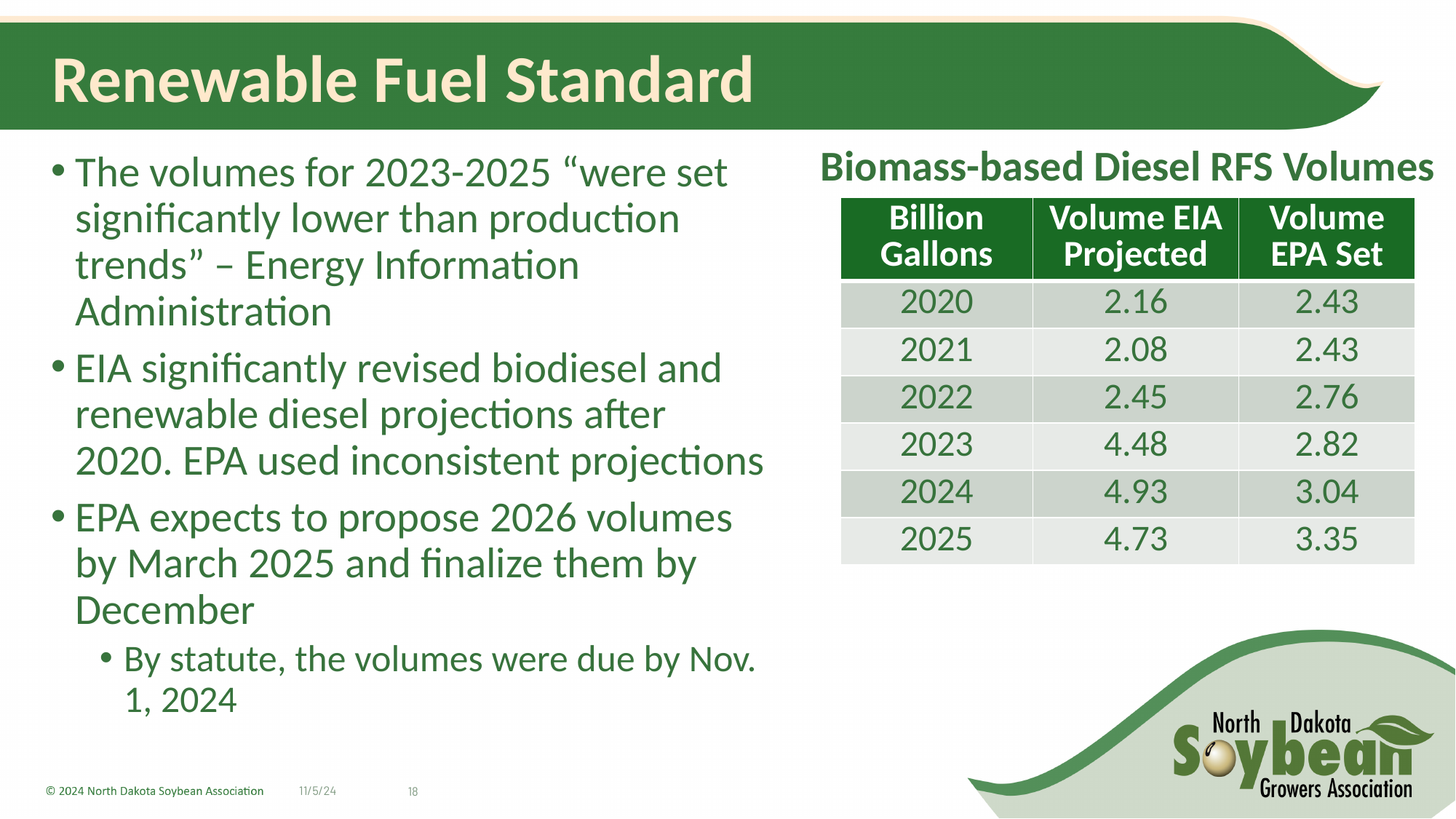

# Renewable Fuel Standard
Biomass-based Diesel RFS Volumes
The volumes for 2023-2025 “were set significantly lower than production trends” – Energy Information Administration
EIA significantly revised biodiesel and renewable diesel projections after 2020. EPA used inconsistent projections
EPA expects to propose 2026 volumes by March 2025 and finalize them by December
By statute, the volumes were due by Nov. 1, 2024
| Billion Gallons | Volume EIA Projected | Volume EPA Set |
| --- | --- | --- |
| 2020 | 2.16 | 2.43 |
| 2021 | 2.08 | 2.43 |
| 2022 | 2.45 | 2.76 |
| 2023 | 4.48 | 2.82 |
| 2024 | 4.93 | 3.04 |
| 2025 | 4.73 | 3.35 |
11/5/24
18